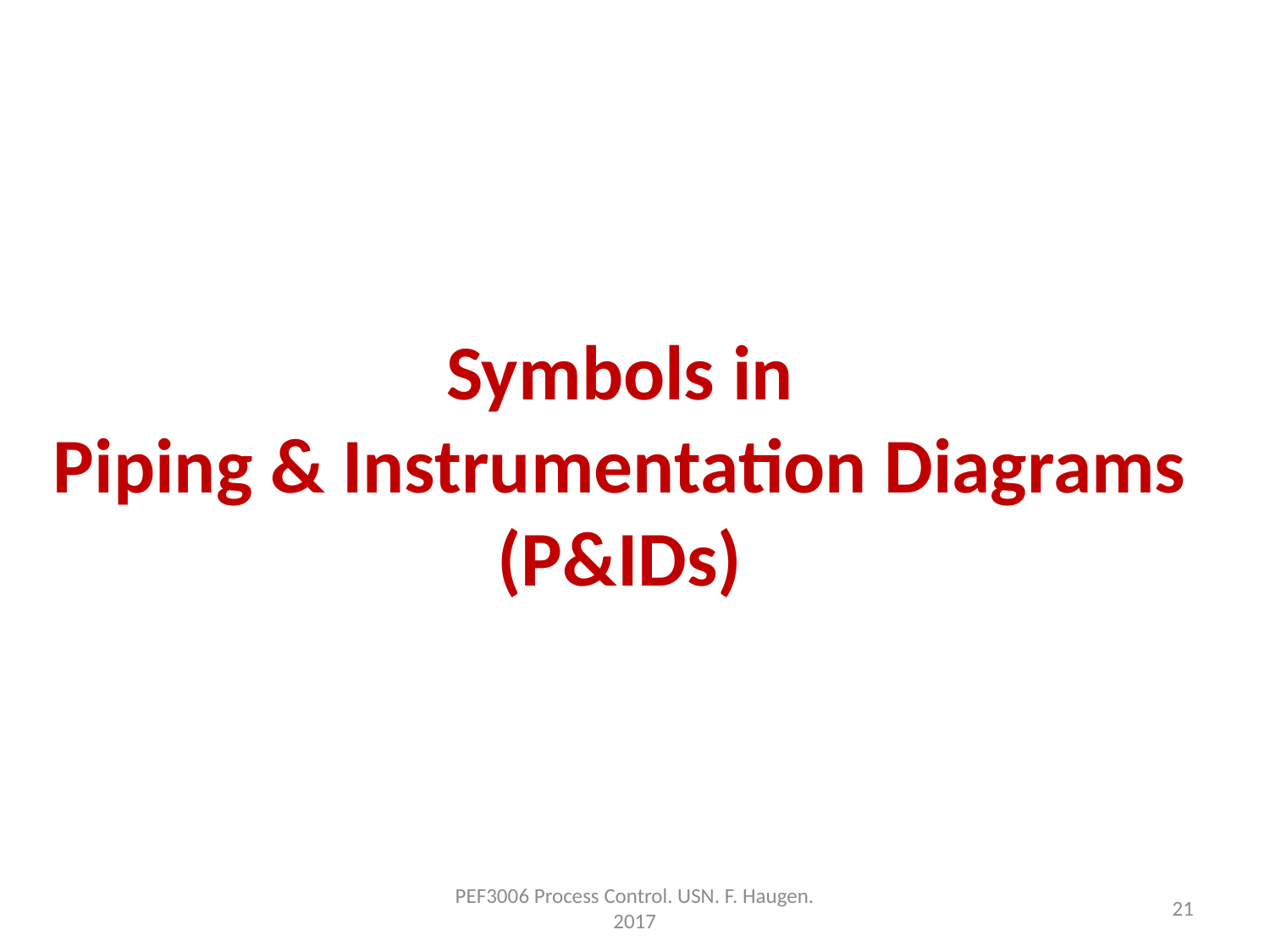

Symbols in
Piping & Instrumentation Diagrams (P&IDs)
PEF3006 Process Control. USN. F. Haugen. 2017
21